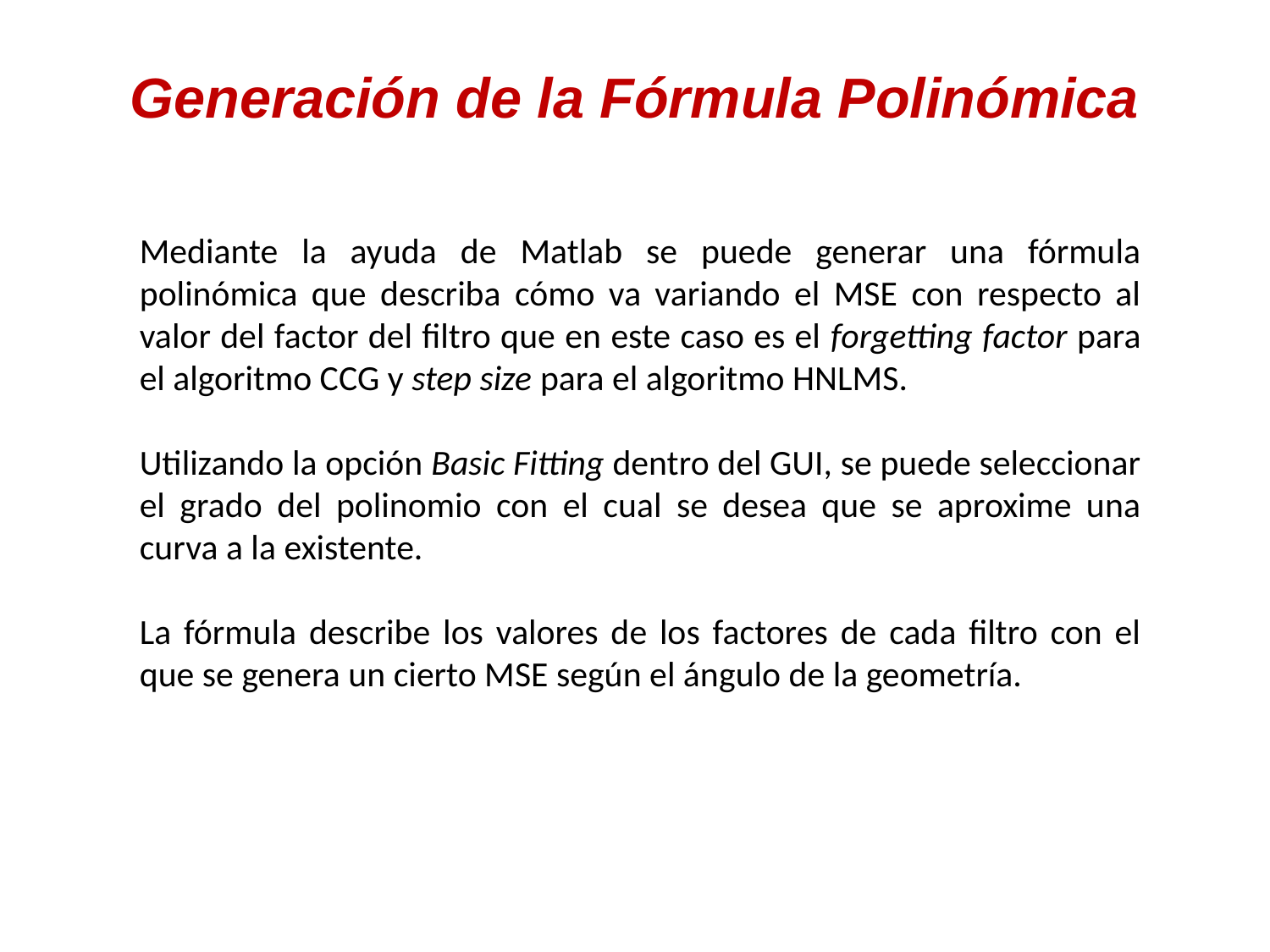

Generación de la Fórmula Polinómica
Mediante la ayuda de Matlab se puede generar una fórmula polinómica que describa cómo va variando el MSE con respecto al valor del factor del filtro que en este caso es el forgetting factor para el algoritmo CCG y step size para el algoritmo HNLMS.

Utilizando la opción Basic Fitting dentro del GUI, se puede seleccionar el grado del polinomio con el cual se desea que se aproxime una curva a la existente.

La fórmula describe los valores de los factores de cada filtro con el que se genera un cierto MSE según el ángulo de la geometría.